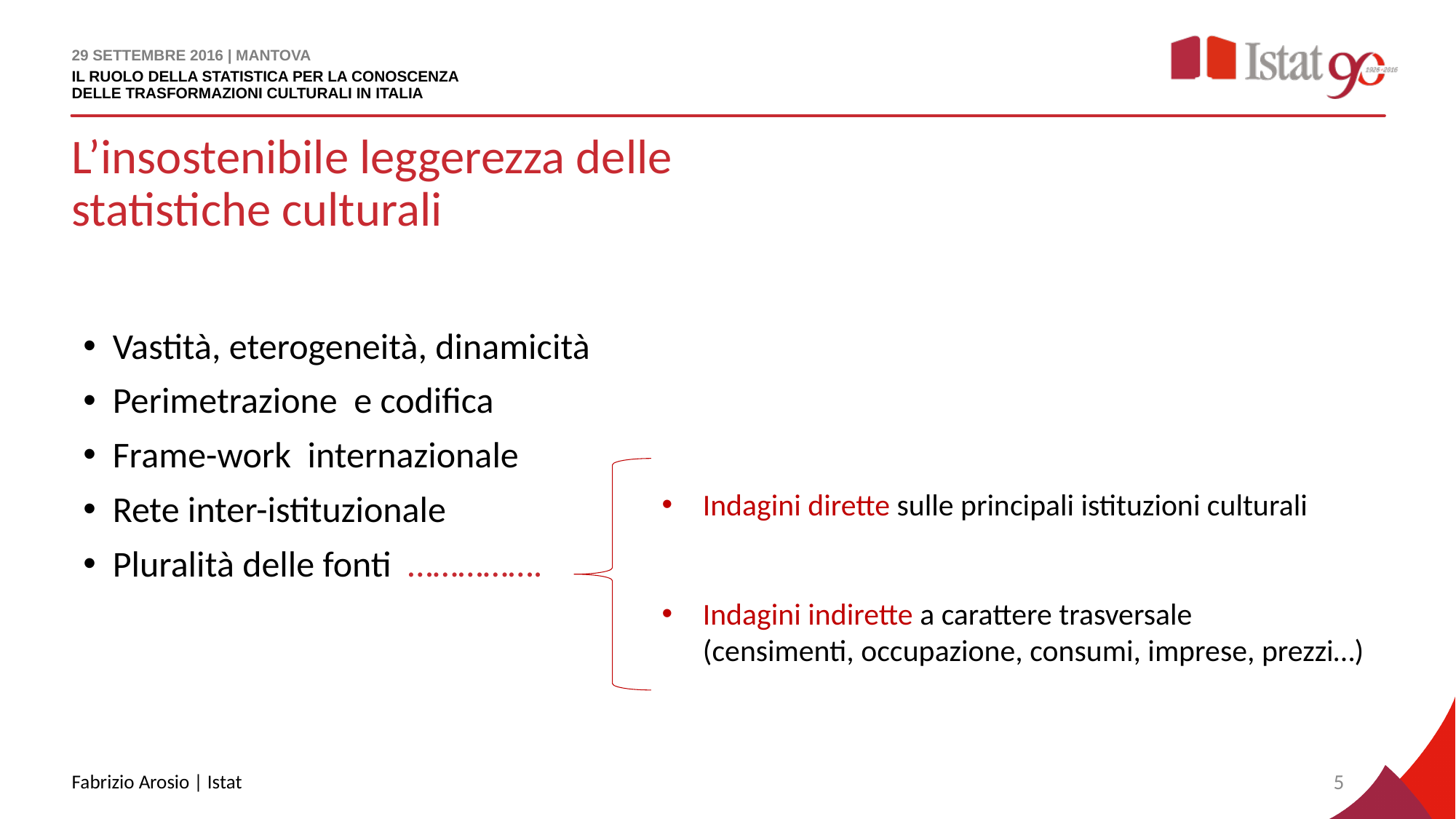

L’insostenibile leggerezza delle statistiche culturali
 Vastità, eterogeneità, dinamicità
 Perimetrazione  e codifica
 Frame-work  internazionale
 Rete inter-istituzionale
 Pluralità delle fonti  …………….

Indagini dirette sulle principali istituzioni culturali
Indagini indirette a carattere trasversale
(censimenti, occupazione, consumi, imprese, prezzi…)
Fabrizio Arosio | Istat
5